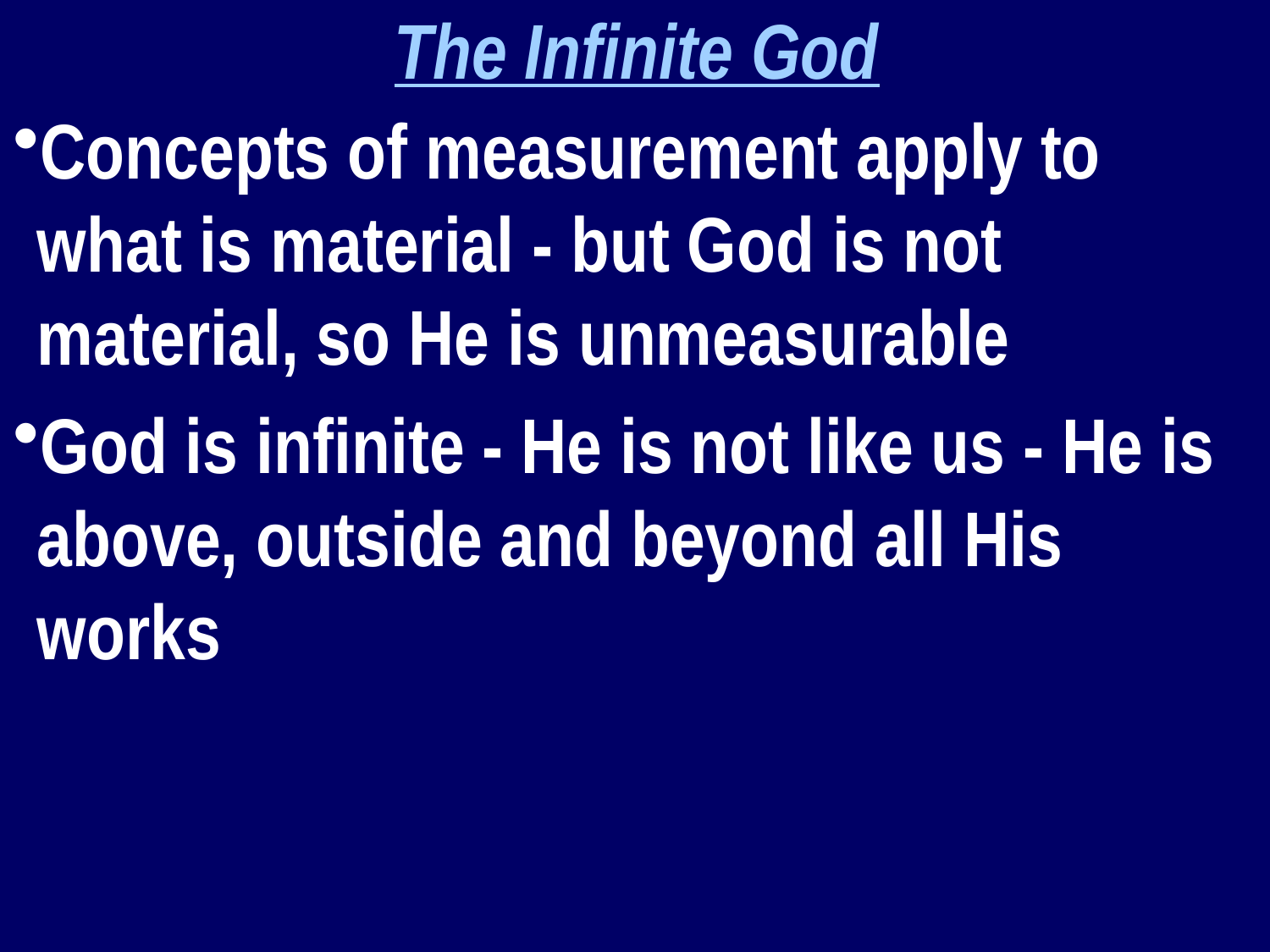

The Infinite God
Concepts of measurement apply to what is material - but God is not material, so He is unmeasurable
God is infinite - He is not like us - He is above, outside and beyond all His works